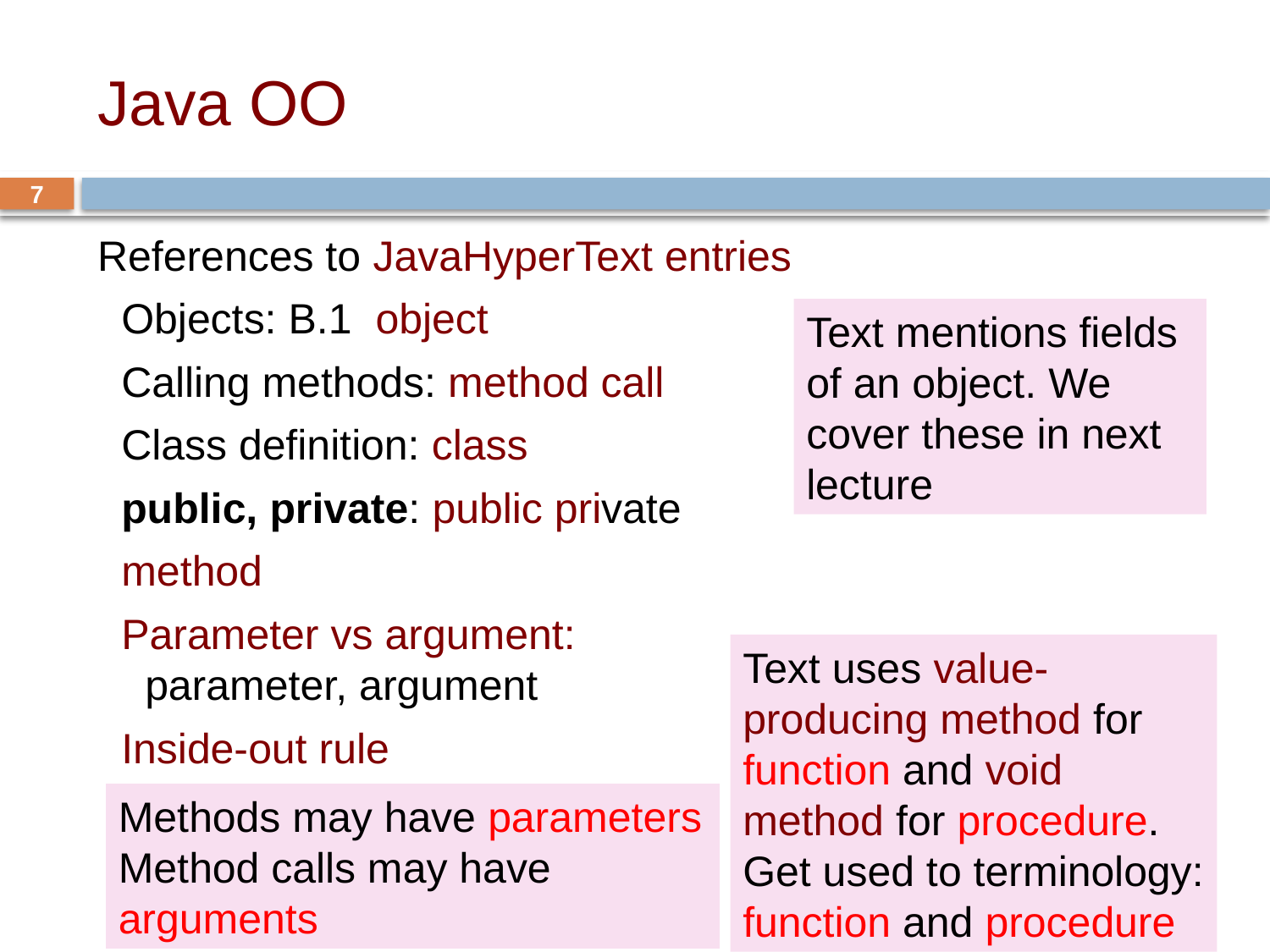

# Java OO
7
References to JavaHyperText entries
  Objects: B.1  object
  Calling methods: method call
  Class definition: class
  public, private: public private
  method
  Parameter vs argument:
    parameter, argument
  Inside-out rule
Text mentions fields of an object. We cover these in next lecture
Text uses value-producing method for function and void method for procedure.
Get used to terminology: function and procedure
Methods may have parameters
Method calls may have arguments